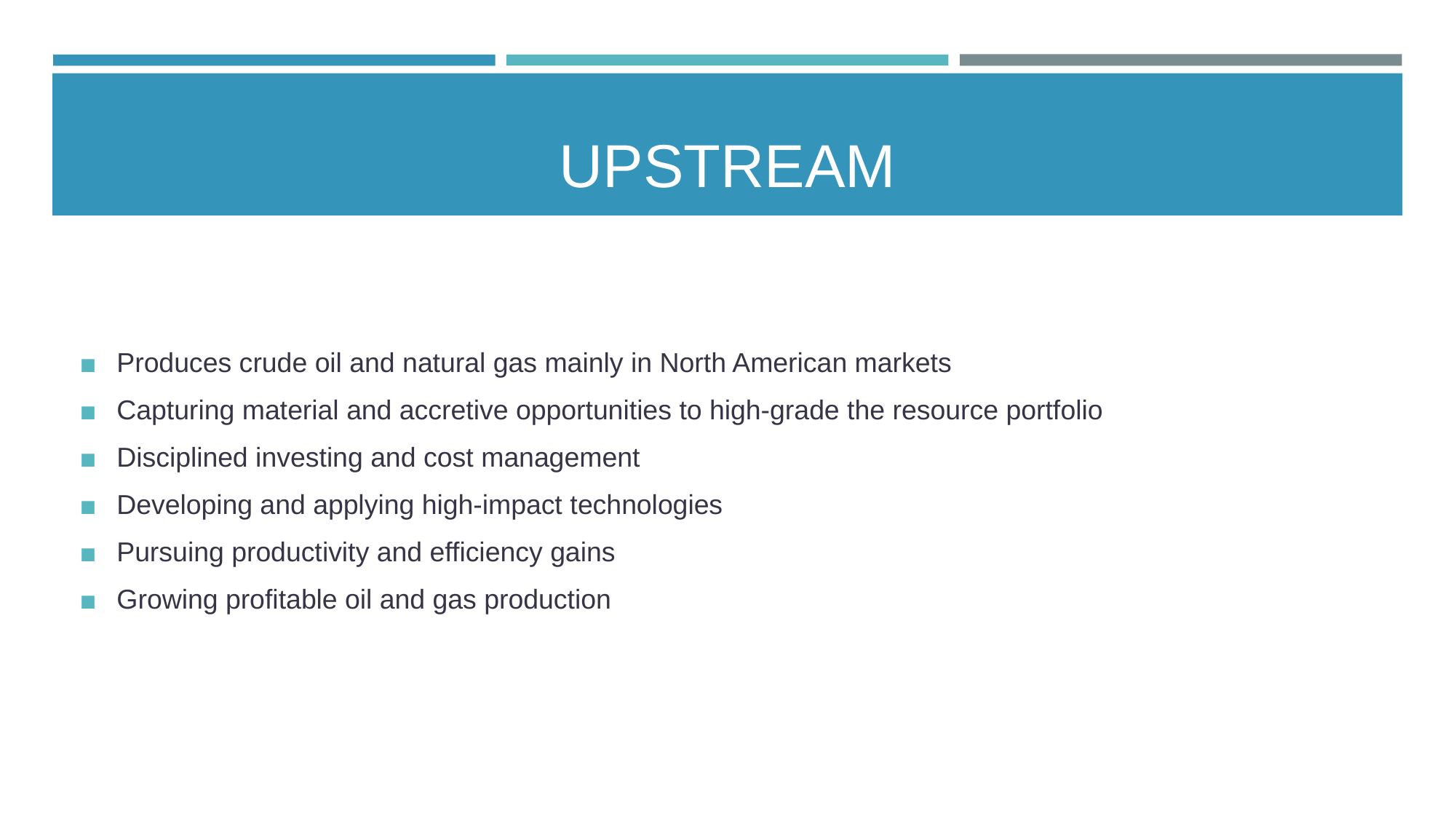

# UPSTREAM
Produces crude oil and natural gas mainly in North American markets
Capturing material and accretive opportunities to high-grade the resource portfolio
Disciplined investing and cost management
Developing and applying high-impact technologies
Pursuing productivity and efficiency gains
Growing profitable oil and gas production